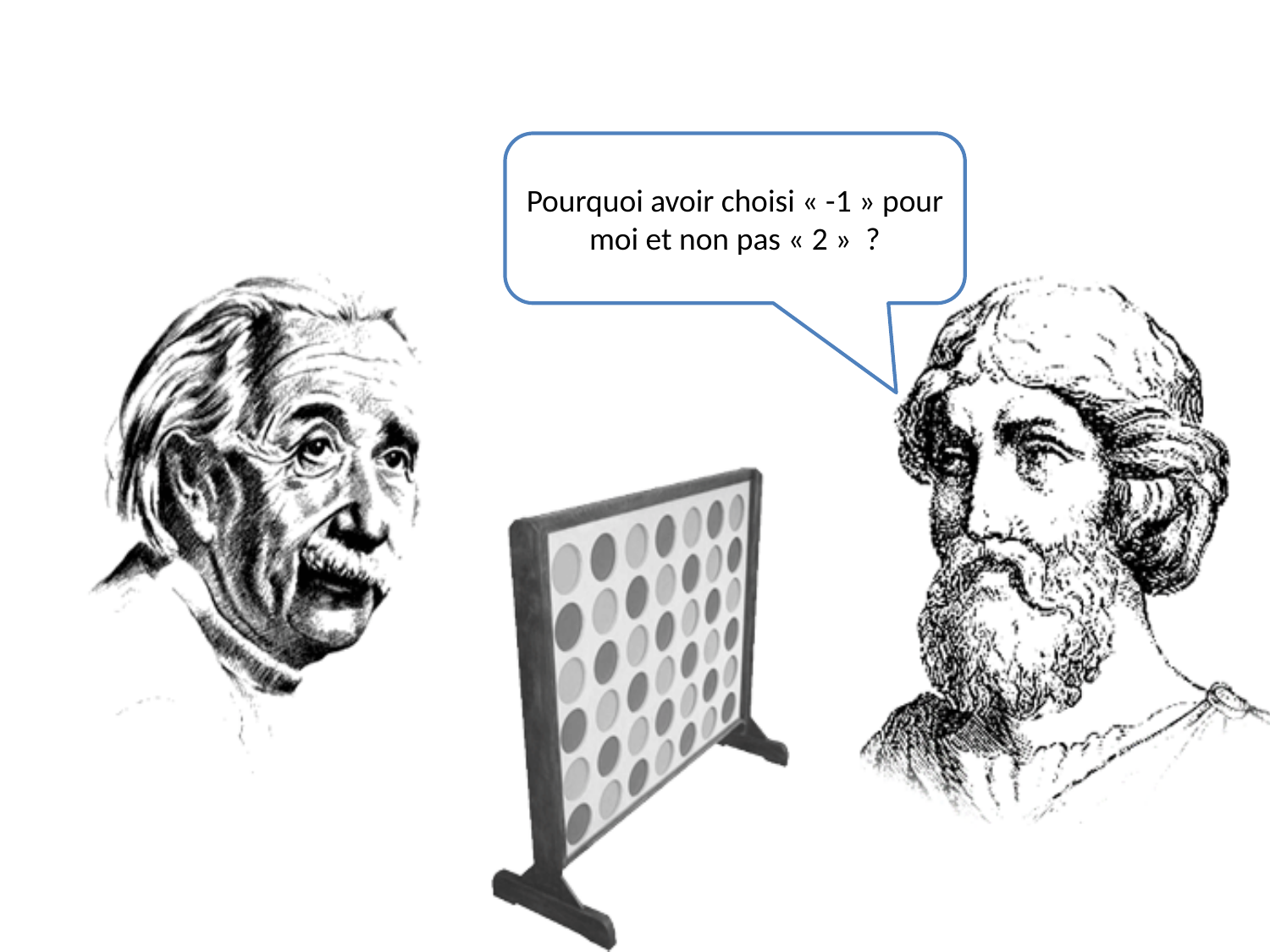

Pourquoi avoir choisi « -1 » pour moi et non pas « 2 »  ?